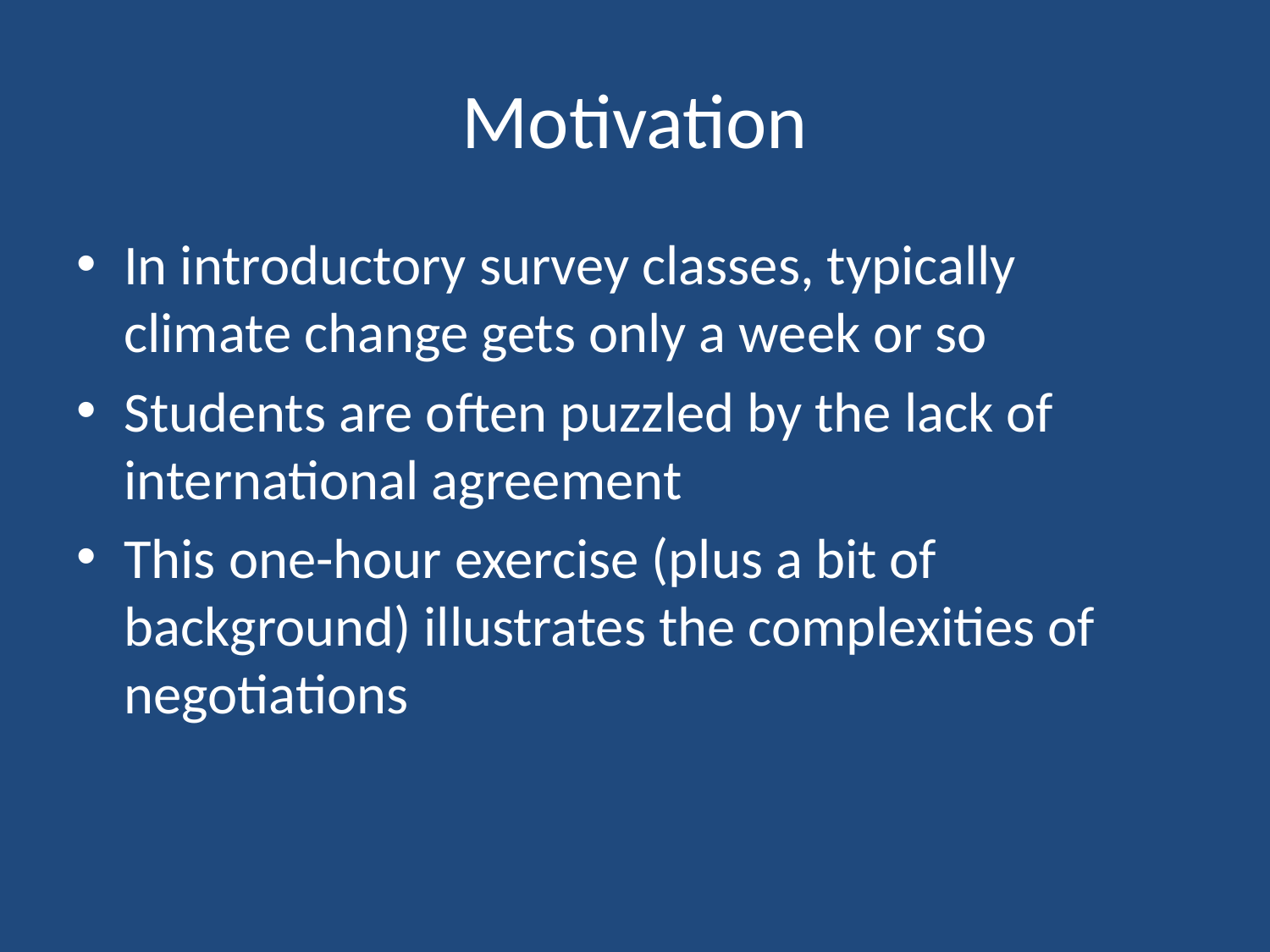

# Motivation
In introductory survey classes, typically climate change gets only a week or so
Students are often puzzled by the lack of international agreement
This one-hour exercise (plus a bit of background) illustrates the complexities of negotiations